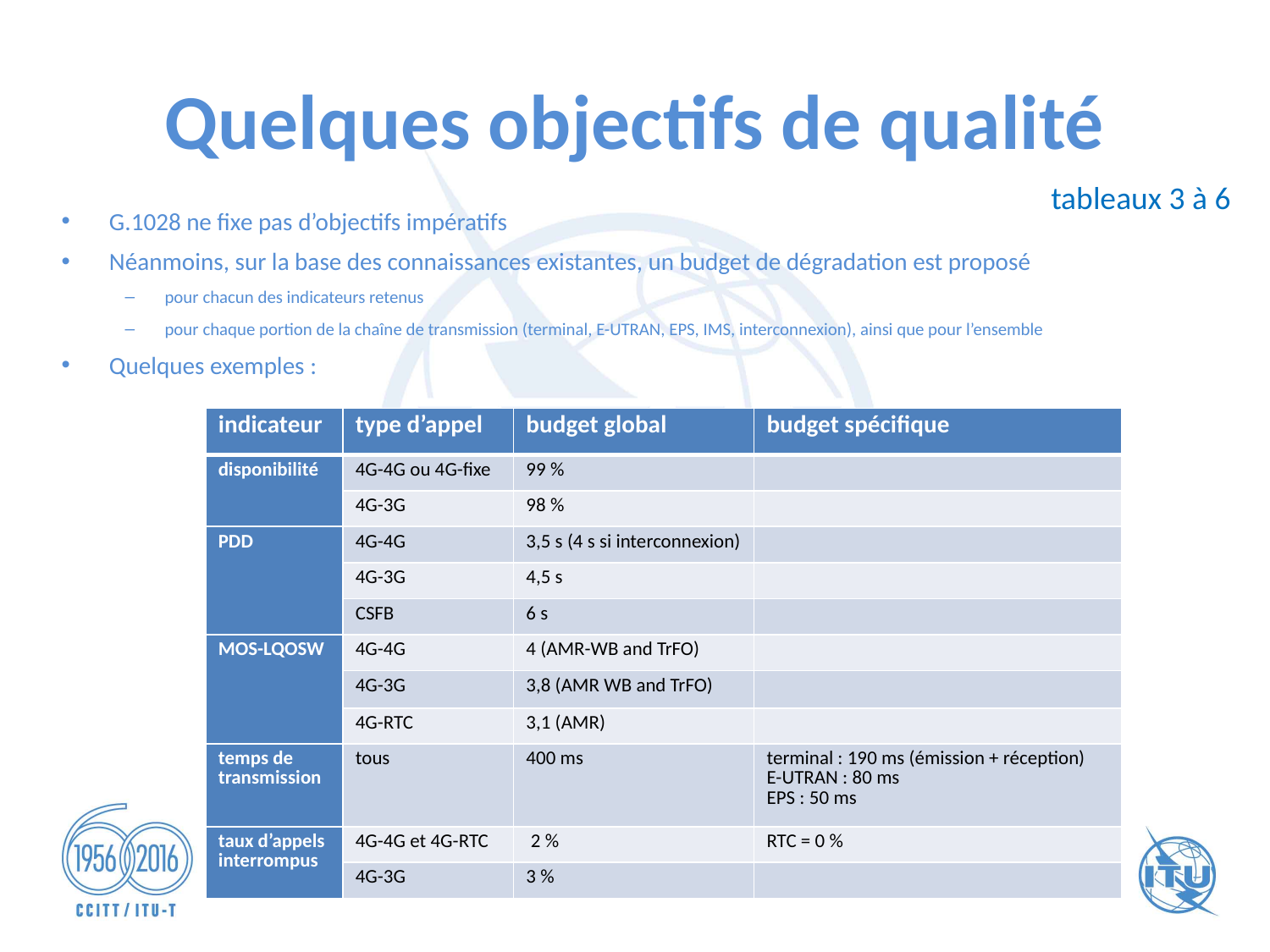

# Quelques objectifs de qualité
tableaux 3 à 6
G.1028 ne fixe pas d’objectifs impératifs
Néanmoins, sur la base des connaissances existantes, un budget de dégradation est proposé
pour chacun des indicateurs retenus
pour chaque portion de la chaîne de transmission (terminal, E-UTRAN, EPS, IMS, interconnexion), ainsi que pour l’ensemble
Quelques exemples :
| indicateur | type d’appel | budget global | budget spécifique |
| --- | --- | --- | --- |
| disponibilité | 4G-4G ou 4G-fixe | 99 % |  |
|  | 4G-3G | 98 % |  |
| PDD | 4G-4G | 3,5 s (4 s si interconnexion) |  |
|  | 4G-3G | 4,5 s |  |
|  | CSFB | 6 s |  |
| MOS-LQOSW | 4G-4G | 4 (AMR-WB and TrFO) |  |
|  | 4G-3G | 3,8 (AMR WB and TrFO) |  |
|  | 4G-RTC | 3,1 (AMR) |  |
| temps de transmission | tous | 400 ms | terminal : 190 ms (émission + réception) E-UTRAN : 80 ms EPS : 50 ms |
| taux d’appels interrompus | 4G-4G et 4G-RTC | 2 % | RTC = 0 % |
|  | 4G-3G | 3 % |  |